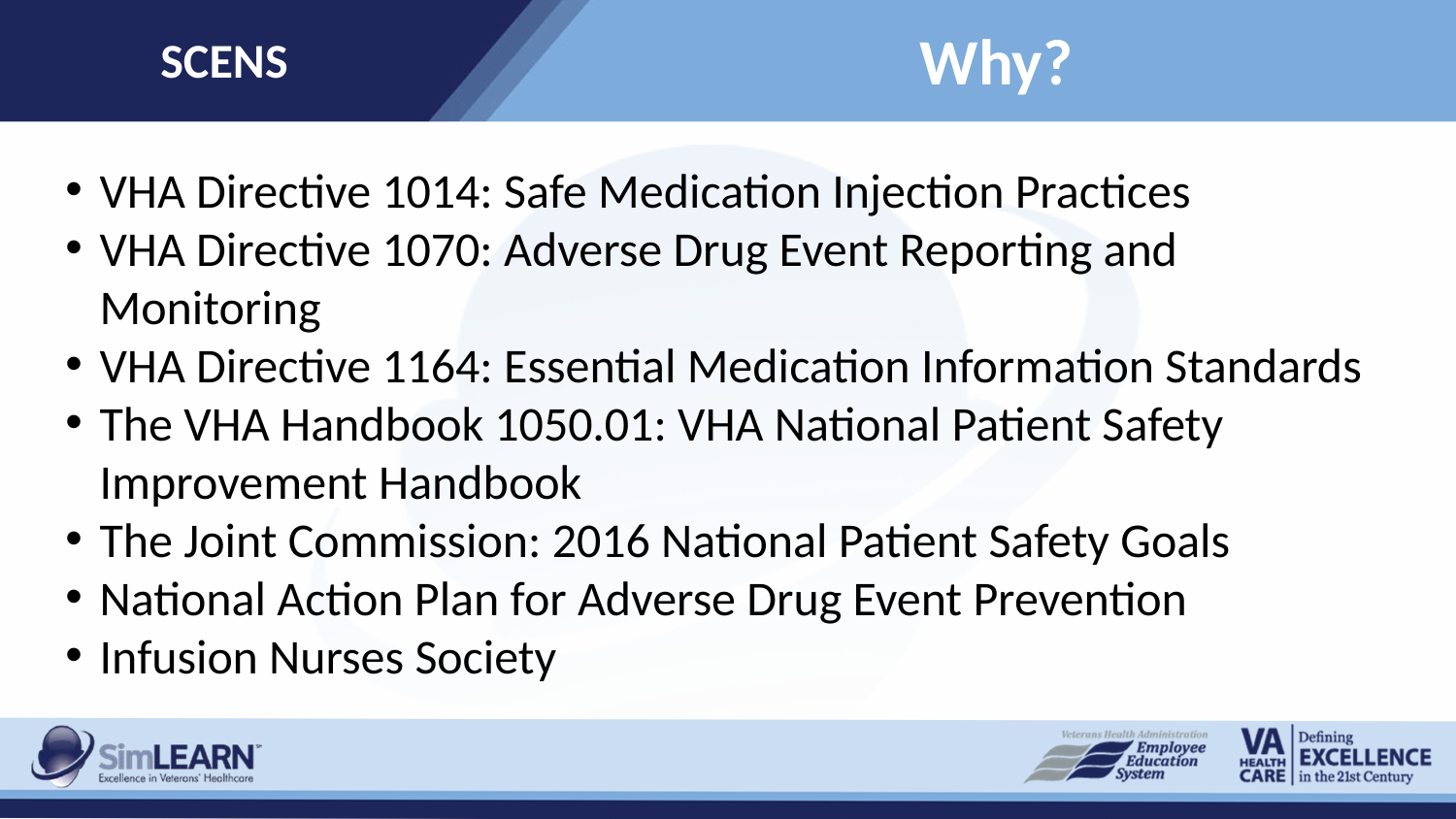

SCENS
# Why?
VHA Directive 1014: Safe Medication Injection Practices
VHA Directive 1070: Adverse Drug Event Reporting and Monitoring
VHA Directive 1164: Essential Medication Information Standards
The VHA Handbook 1050.01: VHA National Patient Safety Improvement Handbook
The Joint Commission: 2016 National Patient Safety Goals
National Action Plan for Adverse Drug Event Prevention
Infusion Nurses Society